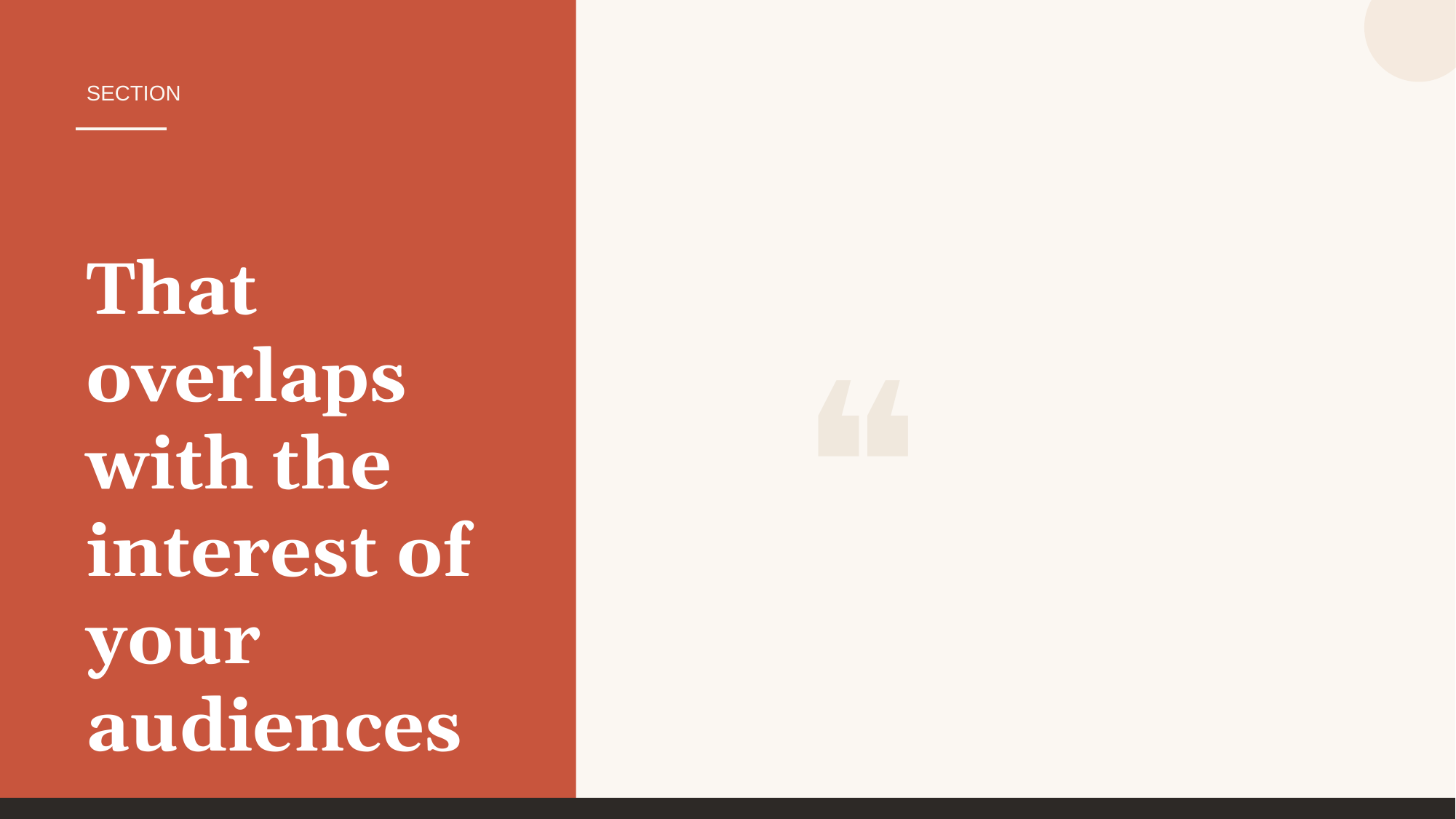

SECTION
❝
That overlaps with the interest of your audiences